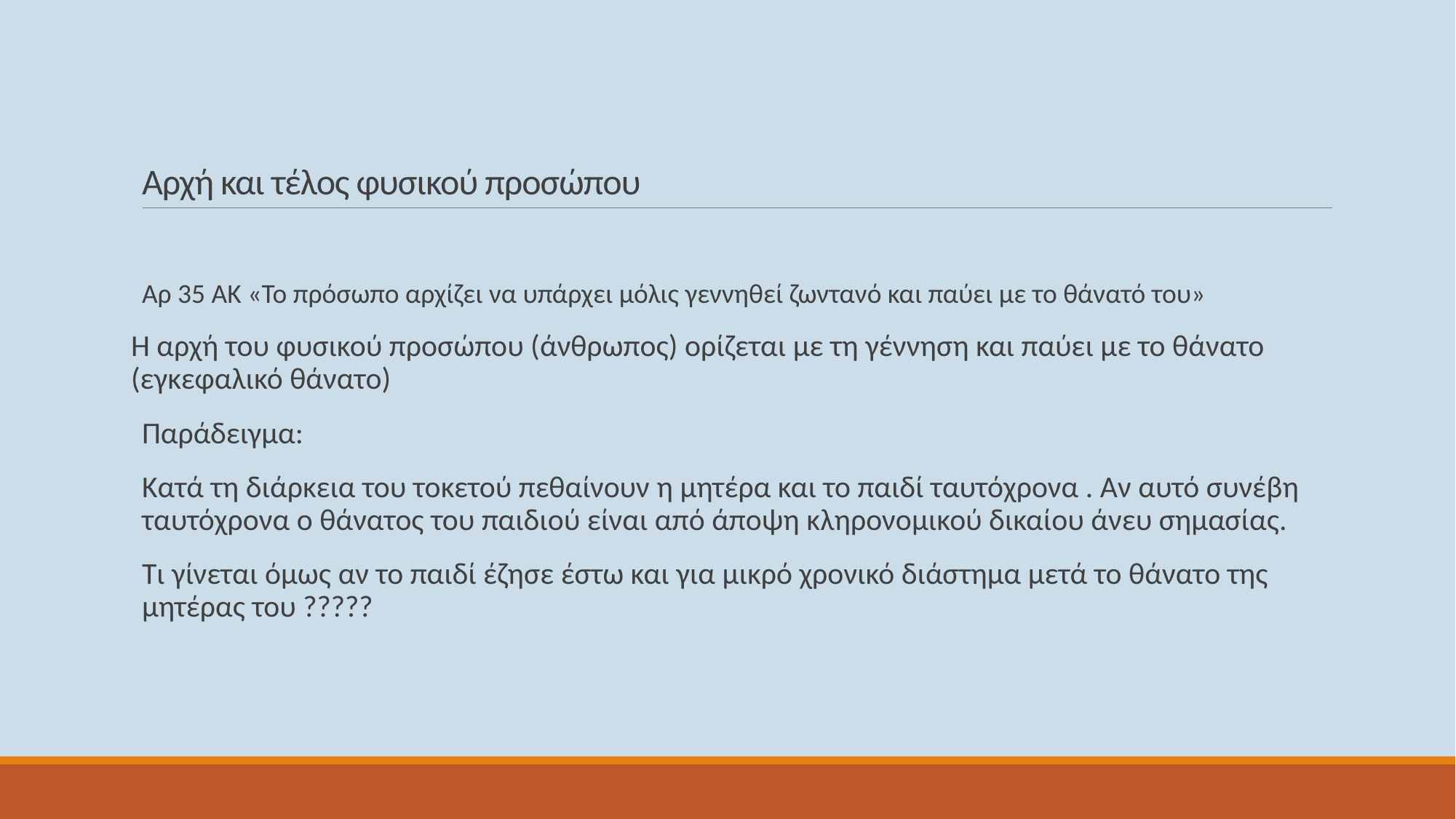

# Αρχή και τέλος φυσικού προσώπου

Αρ 35 ΑΚ «Το πρόσωπο αρχίζει να υπάρχει μόλις γεννηθεί ζωντανό και παύει με το θάνατό του»
Η αρχή του φυσικού προσώπου (άνθρωπος) ορίζεται με τη γέννηση και παύει με το θάνατο (εγκεφαλικό θάνατο)
Παράδειγμα:
Κατά τη διάρκεια του τοκετού πεθαίνουν η μητέρα και το παιδί ταυτόχρονα . Αν αυτό συνέβη ταυτόχρονα ο θάνατος του παιδιού είναι από άποψη κληρονομικού δικαίου άνευ σημασίας.
Τι γίνεται όμως αν το παιδί έζησε έστω και για μικρό χρονικό διάστημα μετά το θάνατο της μητέρας του ?????